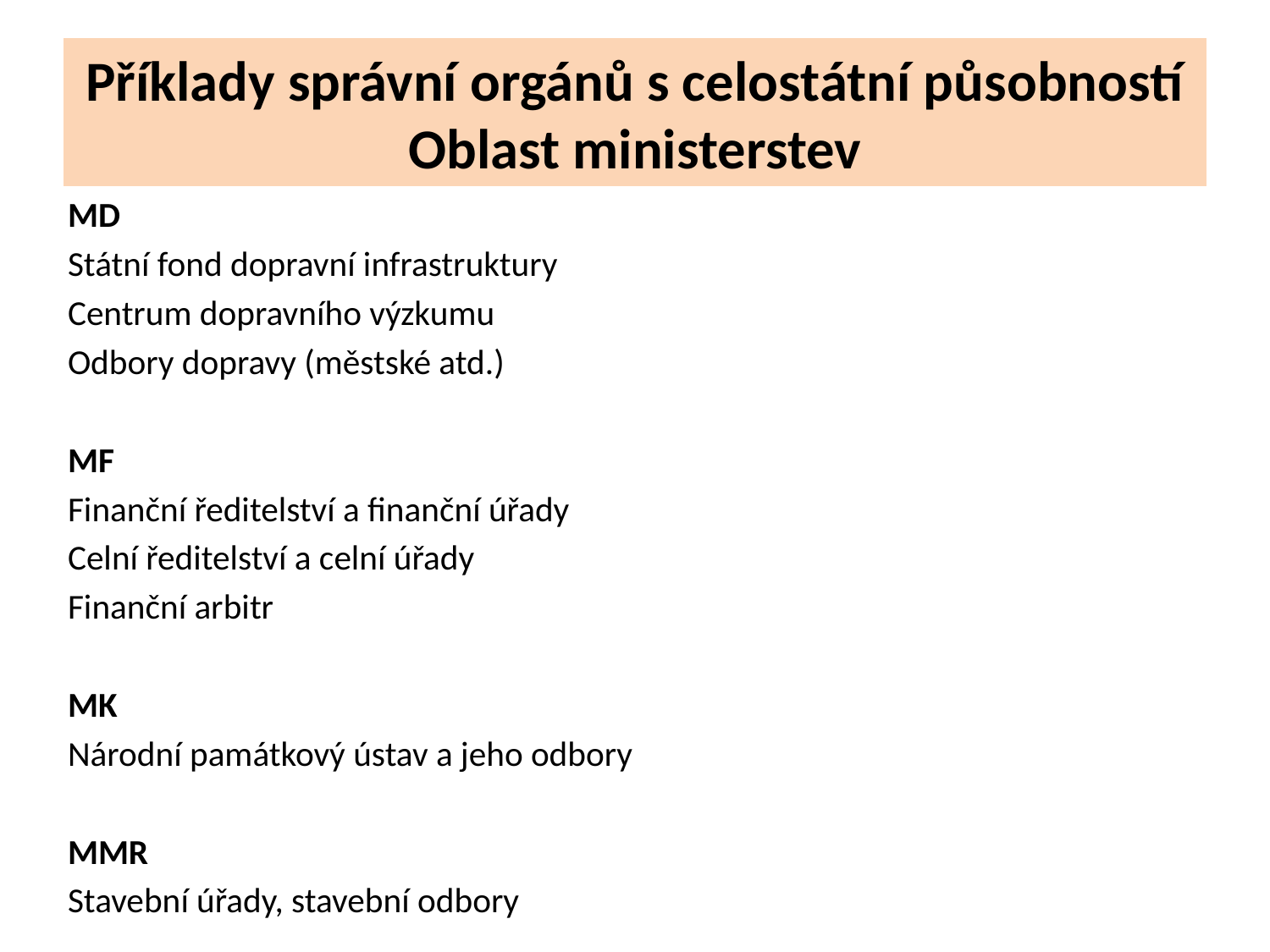

# Příklady správní orgánů s celostátní působností Oblast ministerstev
MD
Státní fond dopravní infrastruktury
Centrum dopravního výzkumu
Odbory dopravy (městské atd.)

MF
Finanční ředitelství a finanční úřady
Celní ředitelství a celní úřady
Finanční arbitr

MK
Národní památkový ústav a jeho odbory

MMR
Stavební úřady, stavební odbory